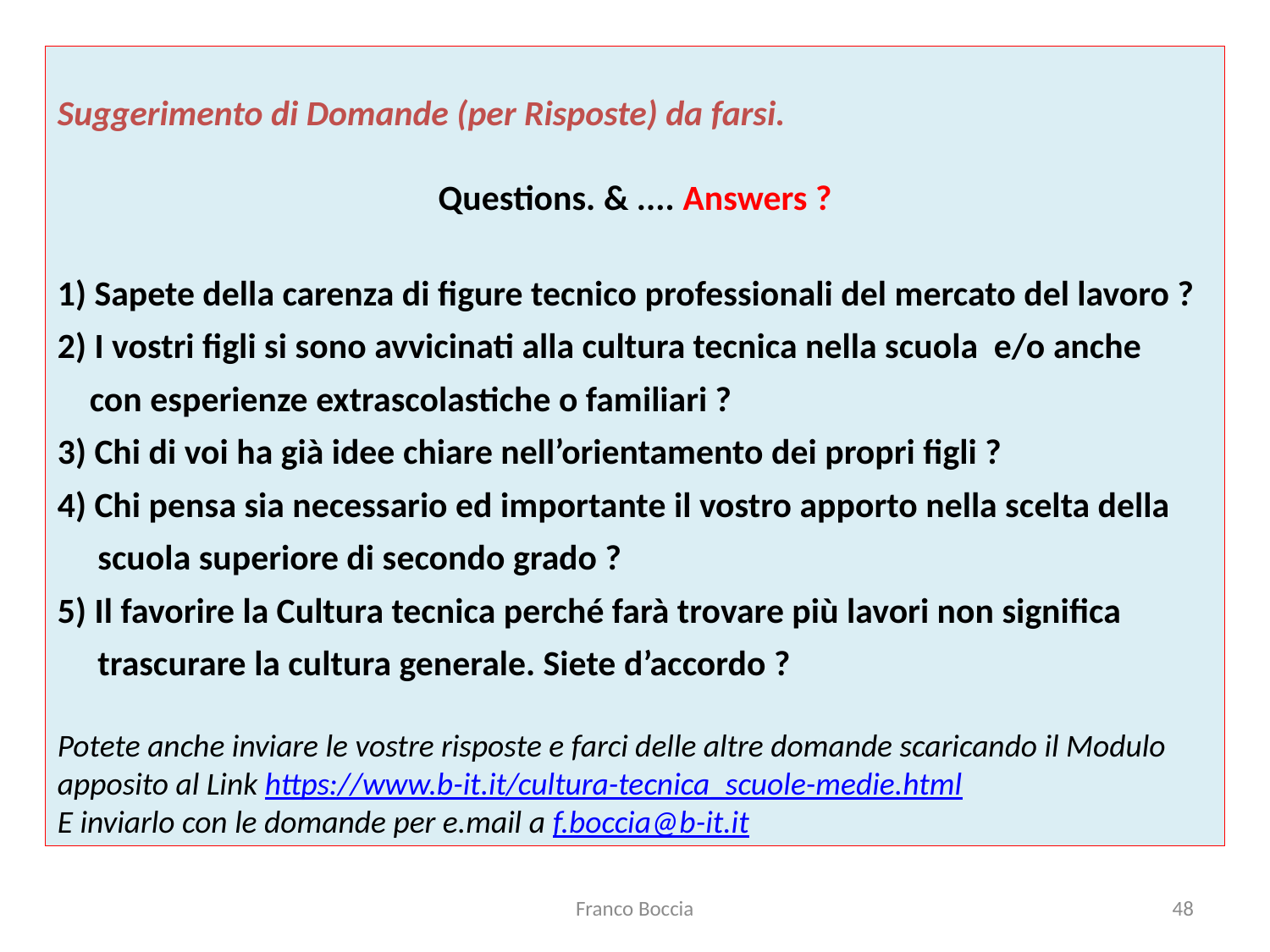

Suggerimento di Domande (per Risposte) da farsi.

Questions. & .... Answers ?

1) Sapete della carenza di figure tecnico professionali del mercato del lavoro ?
2) I vostri figli si sono avvicinati alla cultura tecnica nella scuola  e/o anche
    con esperienze extrascolastiche o familiari ?
3) Chi di voi ha già idee chiare nell’orientamento dei propri figli ?
4) Chi pensa sia necessario ed importante il vostro apporto nella scelta della
     scuola superiore di secondo grado ?
5) Il favorire la Cultura tecnica perché farà trovare più lavori non significa
     trascurare la cultura generale. Siete d’accordo ?

Potete anche inviare le vostre risposte e farci delle altre domande scaricando il Modulo
apposito al Link https://www.b-it.it/cultura-tecnica_scuole-medie.html
E inviarlo con le domande per e.mail a f.boccia@b-it.it
Franco Boccia
48